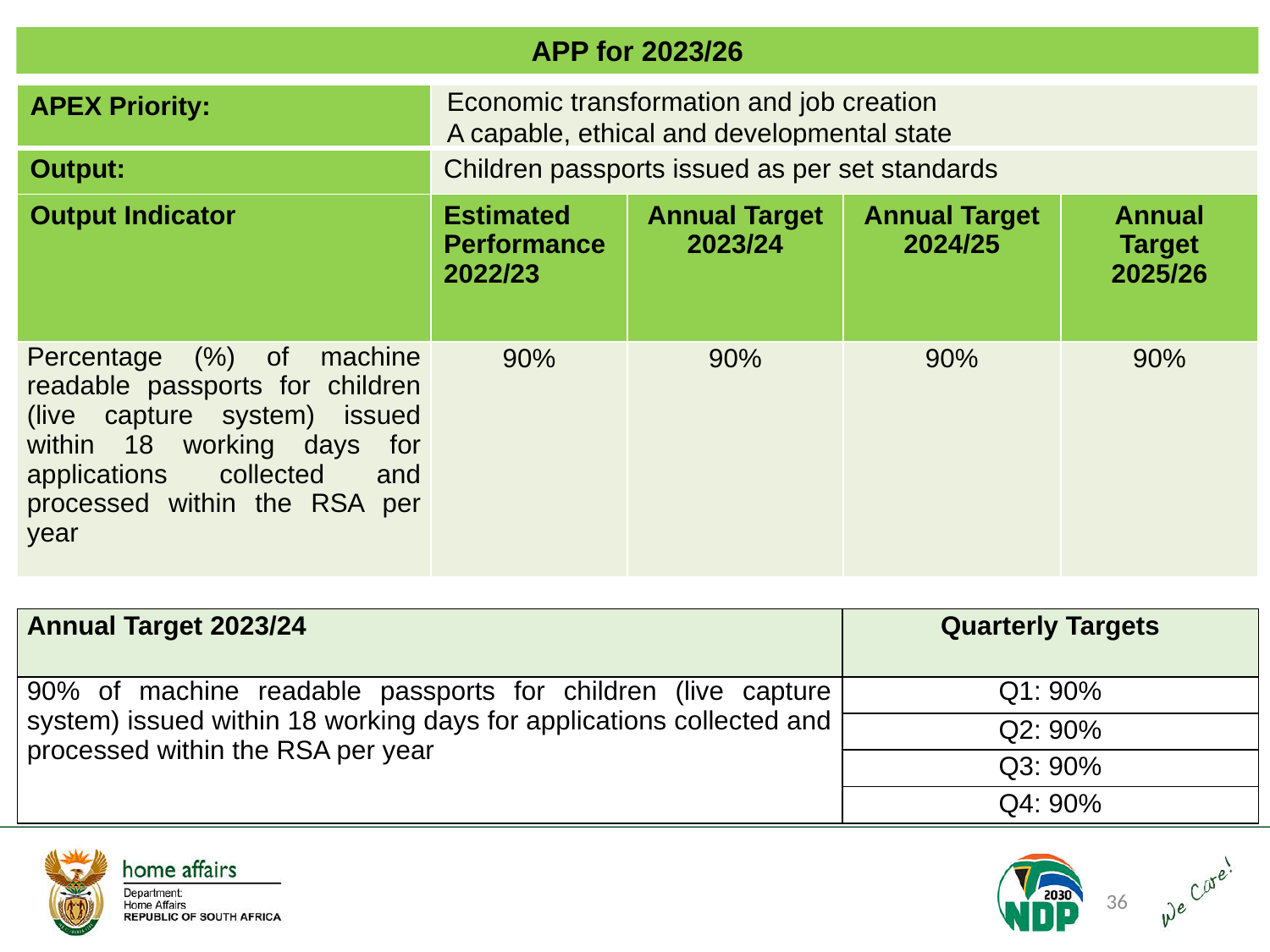

APP for 2023/26
| APEX Priority: | Economic transformation and job creation A capable, ethical and developmental state |  |  |  |
| --- | --- | --- | --- | --- |
| Output: | Children passports issued as per set standards |  |  |  |
| Output Indicator | Estimated Performance 2022/23 | Annual Target 2023/24 | Annual Target 2024/25 | Annual Target 2025/26 |
| Percentage (%) of machine readable passports for children (live capture system) issued within 18 working days for applications collected and processed within the RSA per year | 90% | 90% | 90% | 90% |
| Annual Target 2023/24 | Quarterly Targets |
| --- | --- |
| 90% of machine readable passports for children (live capture system) issued within 18 working days for applications collected and processed within the RSA per year | Q1: 90% |
|  | Q2: 90% |
|  | Q3: 90% |
|  | Q4: 90% |
36